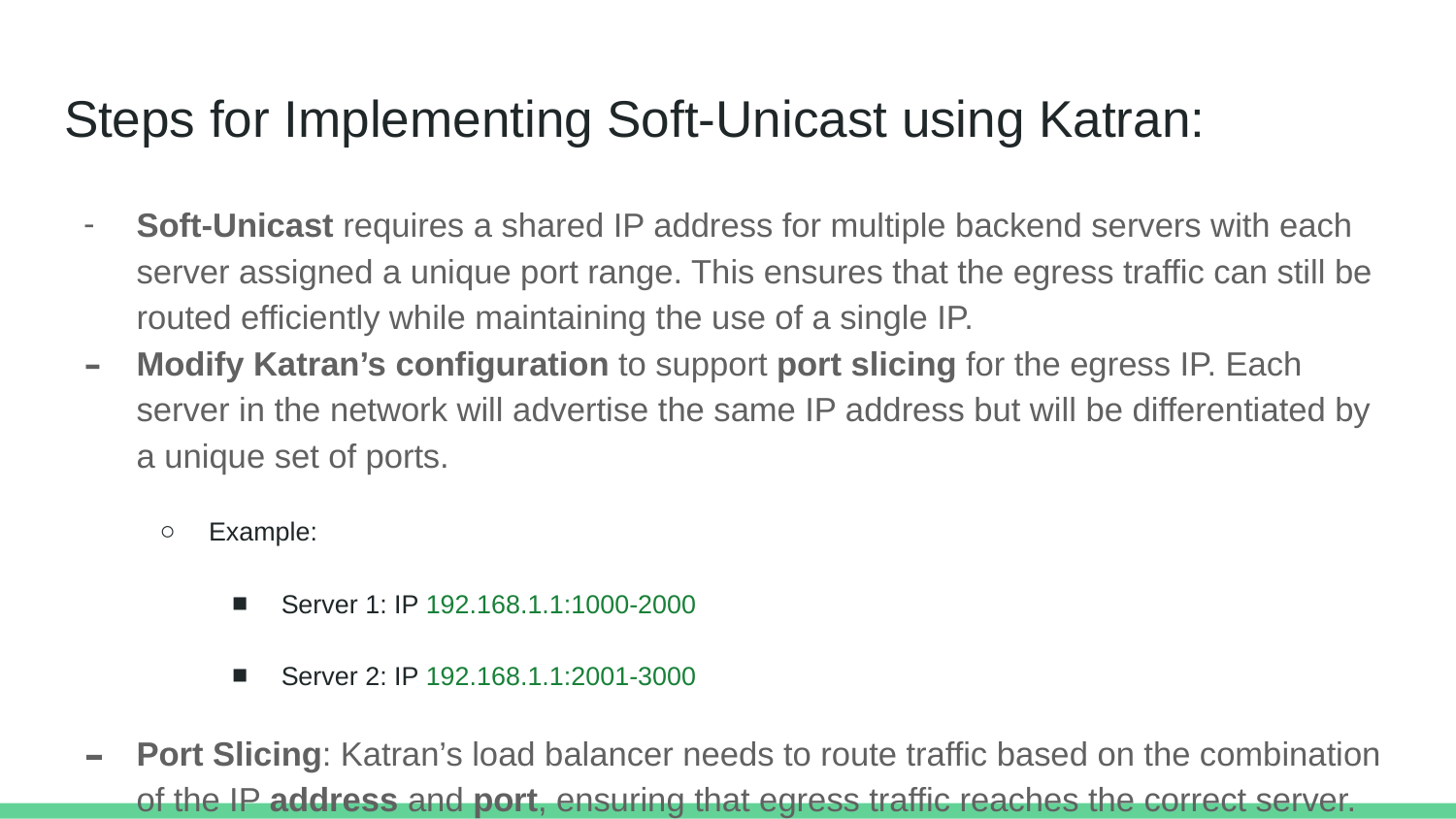

# Steps for Implementing Soft-Unicast using Katran:
Soft-Unicast requires a shared IP address for multiple backend servers with each server assigned a unique port range. This ensures that the egress traffic can still be routed efficiently while maintaining the use of a single IP.
Modify Katran’s configuration to support port slicing for the egress IP. Each server in the network will advertise the same IP address but will be differentiated by a unique set of ports.
Example:
Server 1: IP 192.168.1.1:1000-2000
Server 2: IP 192.168.1.1:2001-3000
Port Slicing: Katran’s load balancer needs to route traffic based on the combination of the IP address and port, ensuring that egress traffic reaches the correct server.